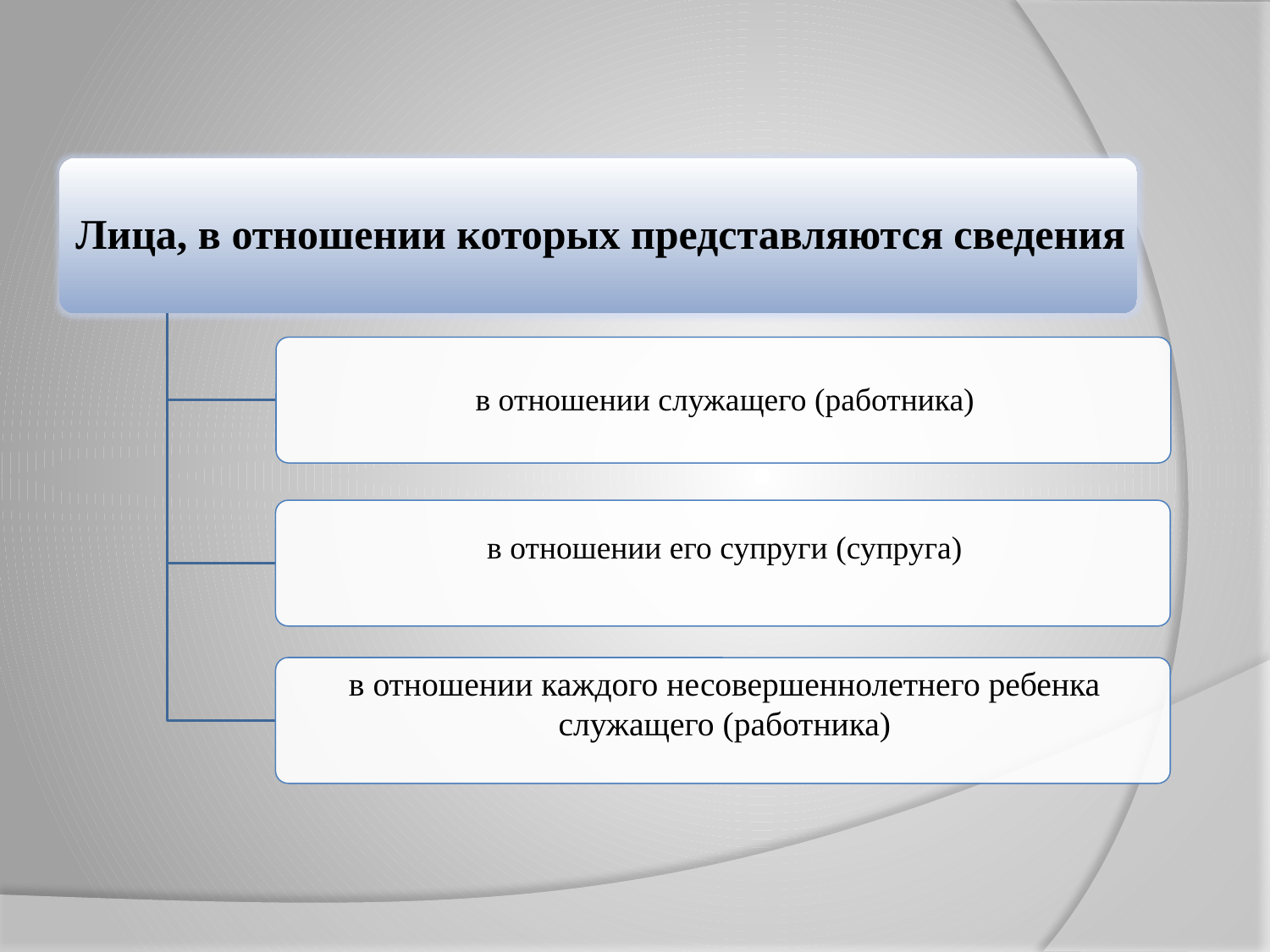

Лица, в отношении которых представляются сведения
в отношении служащего (работника)
в отношении его супруги (супруга)

в отношении каждого несовершеннолетнего ребенка служащего (работника)